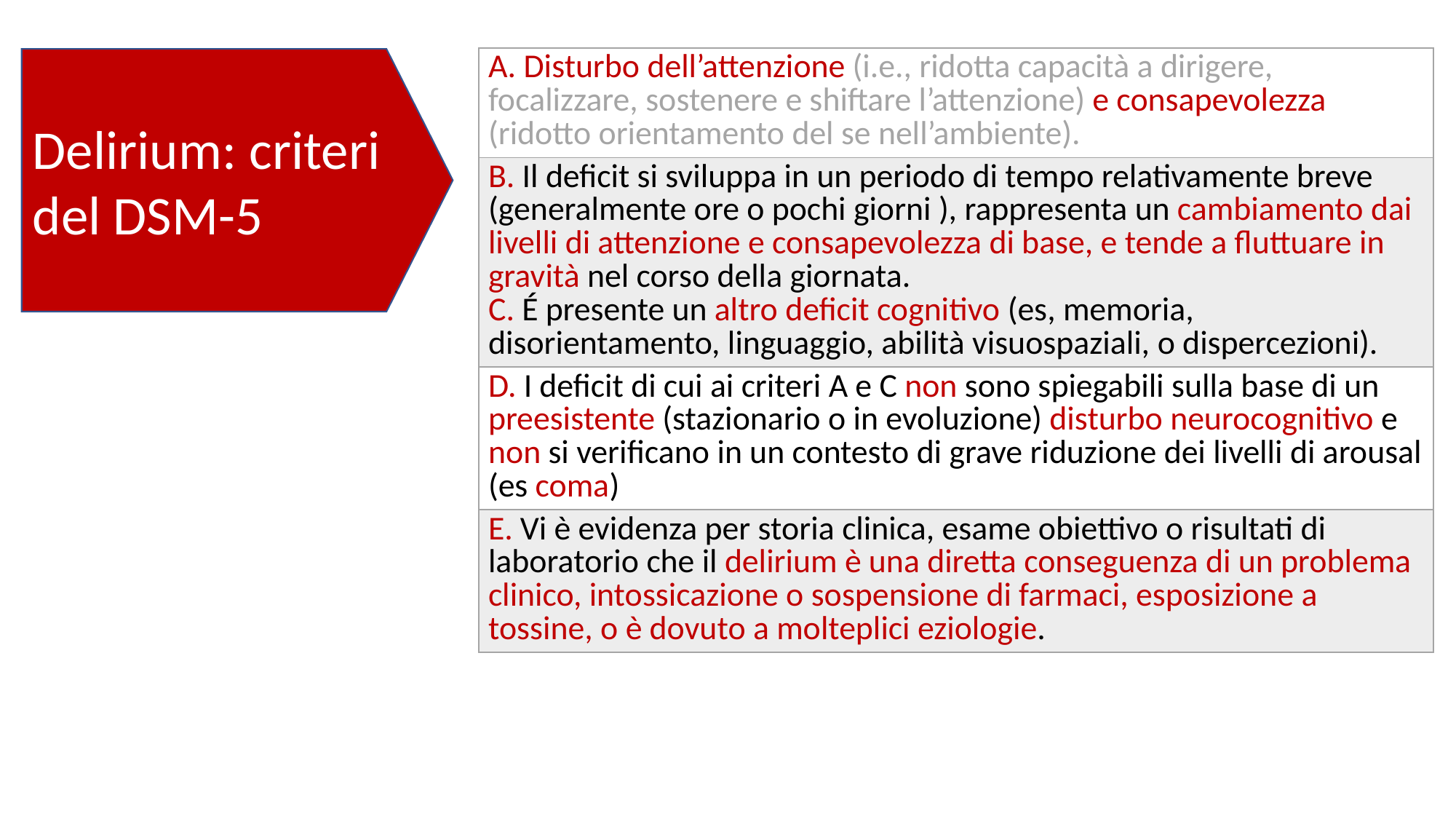

| A. Disturbo dell’attenzione (i.e., ridotta capacità a dirigere, focalizzare, sostenere e shiftare l’attenzione) e consapevolezza (ridotto orientamento del se nell’ambiente). |
| --- |
| B. Il deficit si sviluppa in un periodo di tempo relativamente breve (generalmente ore o pochi giorni ), rappresenta un cambiamento dai livelli di attenzione e consapevolezza di base, e tende a fluttuare in gravità nel corso della giornata. C. É presente un altro deficit cognitivo (es, memoria, disorientamento, linguaggio, abilità visuospaziali, o dispercezioni). |
| D. I deficit di cui ai criteri A e C non sono spiegabili sulla base di un preesistente (stazionario o in evoluzione) disturbo neurocognitivo e non si verificano in un contesto di grave riduzione dei livelli di arousal (es coma) |
| E. Vi è evidenza per storia clinica, esame obiettivo o risultati di laboratorio che il delirium è una diretta conseguenza di un problema clinico, intossicazione o sospensione di farmaci, esposizione a tossine, o è dovuto a molteplici eziologie. |
Delirium: criteri del DSM-5